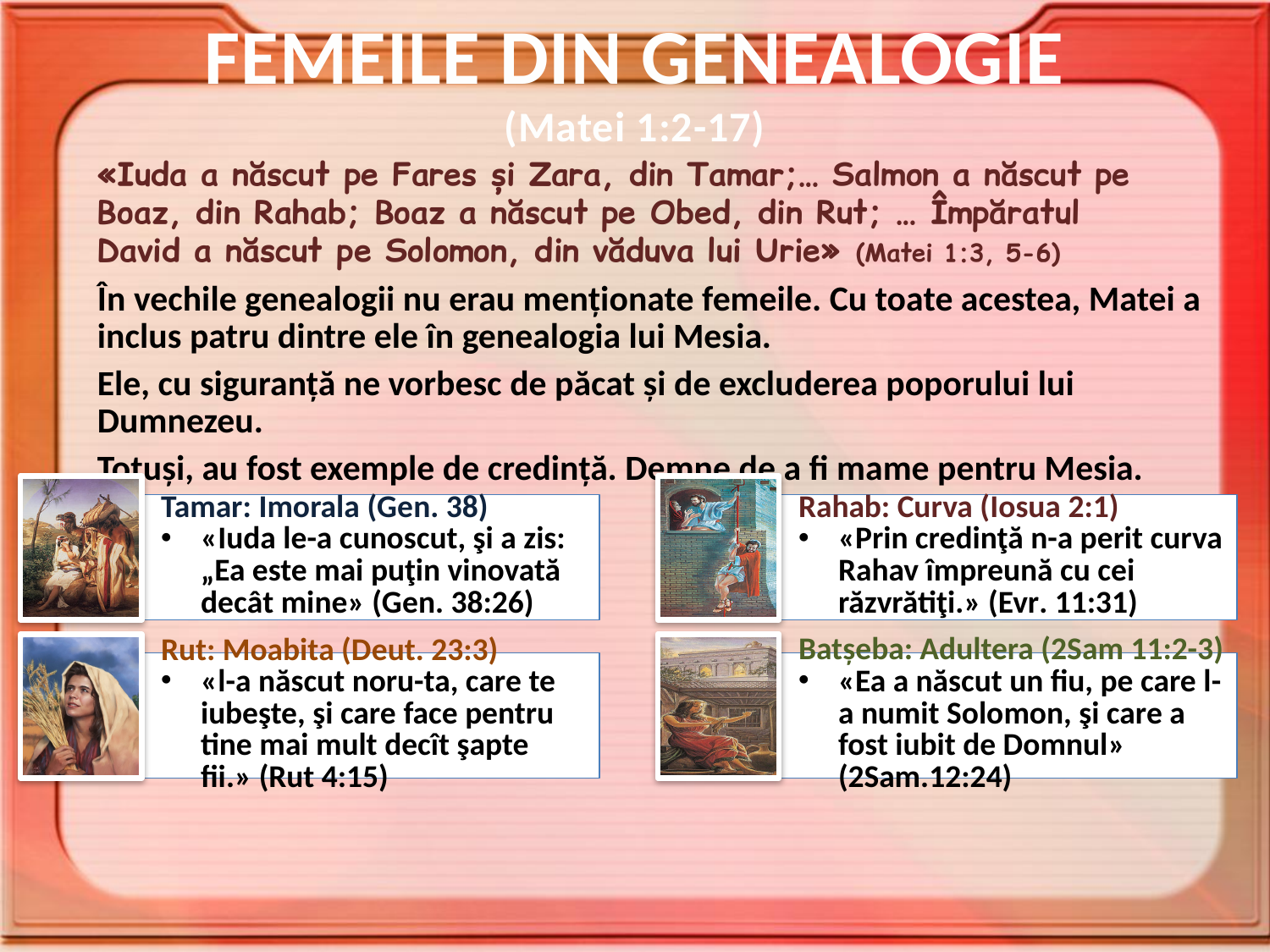

FEMEILE DIN GENEALOGIE
(Matei 1:2-17)
«Iuda a născut pe Fares şi Zara, din Tamar;… Salmon a născut pe Boaz, din Rahab; Boaz a născut pe Obed, din Rut; … Împăratul David a născut pe Solomon, din văduva lui Urie» (Matei 1:3, 5-6)
În vechile genealogii nu erau menționate femeile. Cu toate acestea, Matei a inclus patru dintre ele în genealogia lui Mesia.
Ele, cu siguranță ne vorbesc de păcat și de excluderea poporului lui Dumnezeu.
Totuși, au fost exemple de credință. Demne de a fi mame pentru Mesia.
Tamar: Imorala (Gen. 38)
«Iuda le-a cunoscut, şi a zis: „Ea este mai puţin vinovată decât mine» (Gen. 38:26)
Rut: Moabita (Deut. 23:3)
«l-a născut noru-ta, care te iubeşte, şi care face pentru tine mai mult decît şapte fii.» (Rut 4:15)
Batșeba: Adultera (2Sam 11:2-3)
Rahab: Curva (Iosua 2:1)
«Prin credinţă n-a perit curva Rahav împreună cu cei răzvrătiţi.» (Evr. 11:31)
«Ea a născut un fiu, pe care l-a numit Solomon, şi care a fost iubit de Domnul» (2Sam.12:24)